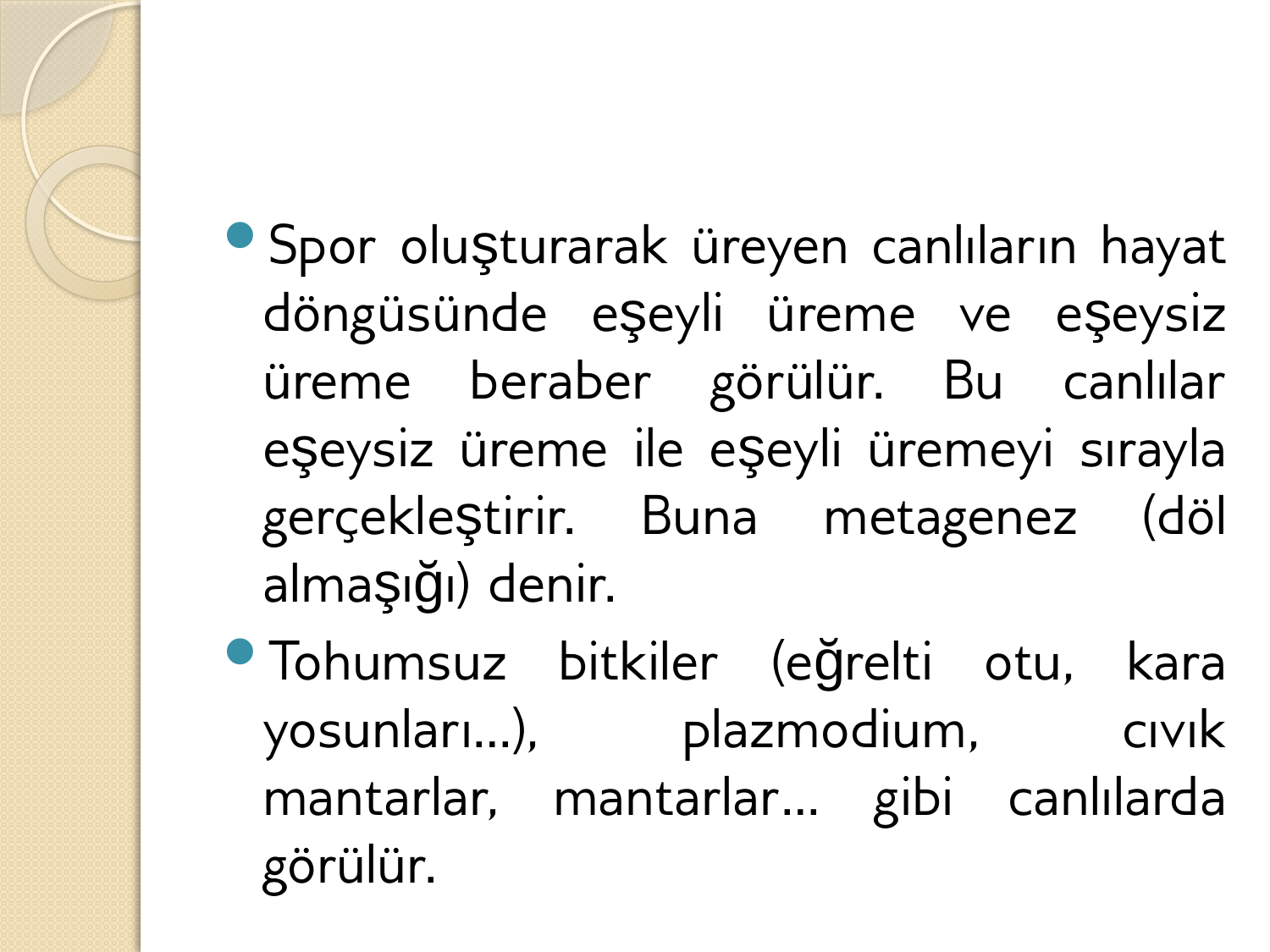

#
Spor oluşturarak üreyen canlıların hayat döngüsünde eşeyli üreme ve eşeysiz üreme beraber görülür. Bu canlılar eşeysiz üreme ile eşeyli üremeyi sırayla gerçekleştirir. Buna metagenez (döl almaşığı) denir.
Tohumsuz bitkiler (eğrelti otu, kara yosunları…), plazmodium, cıvık mantarlar, mantarlar… gibi canlılarda görülür.